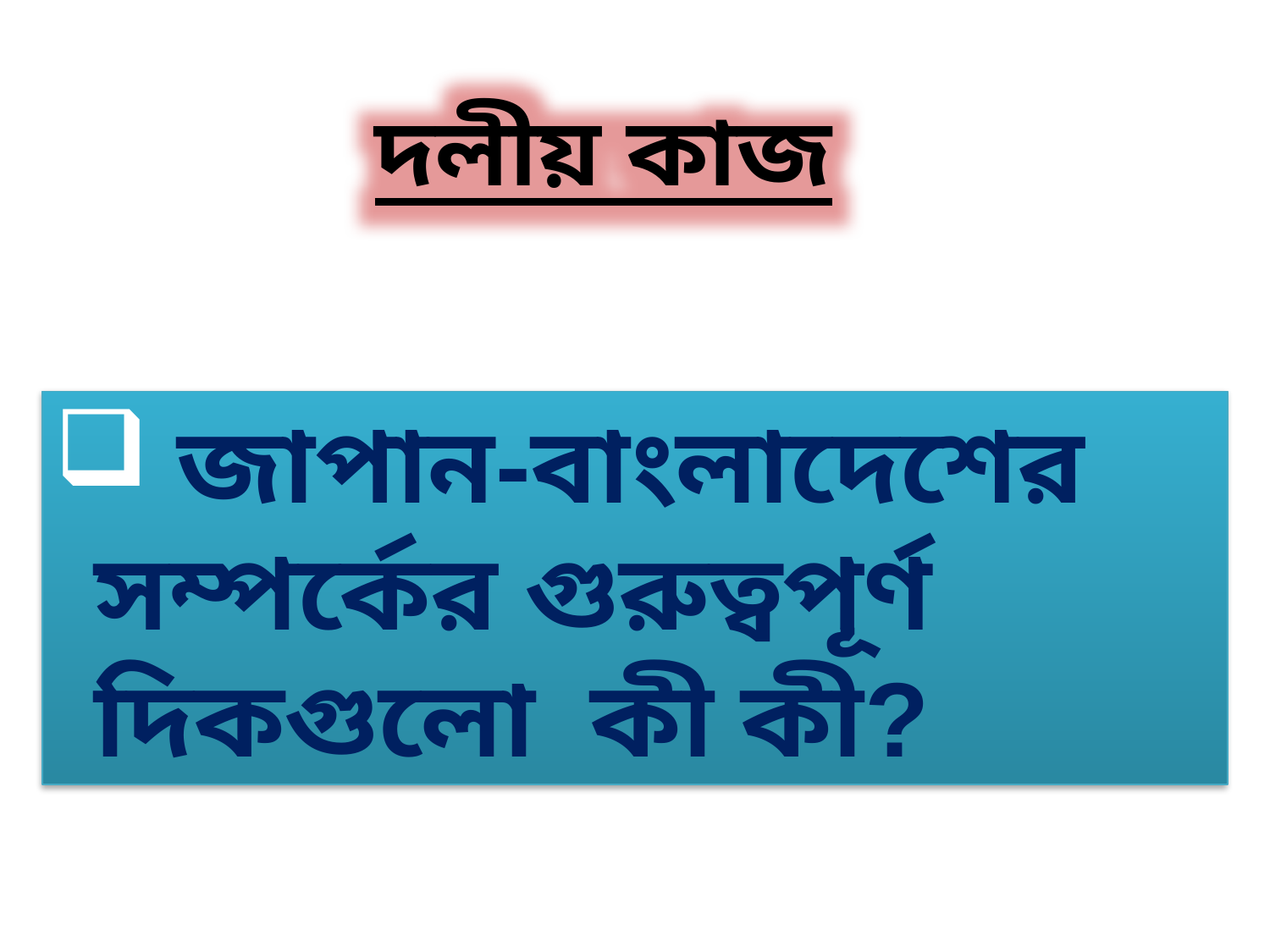

দলীয় কাজ
 জাপান-বাংলাদেশের সম্পর্কের গুরুত্বপূর্ণ দিকগুলো  কী কী?